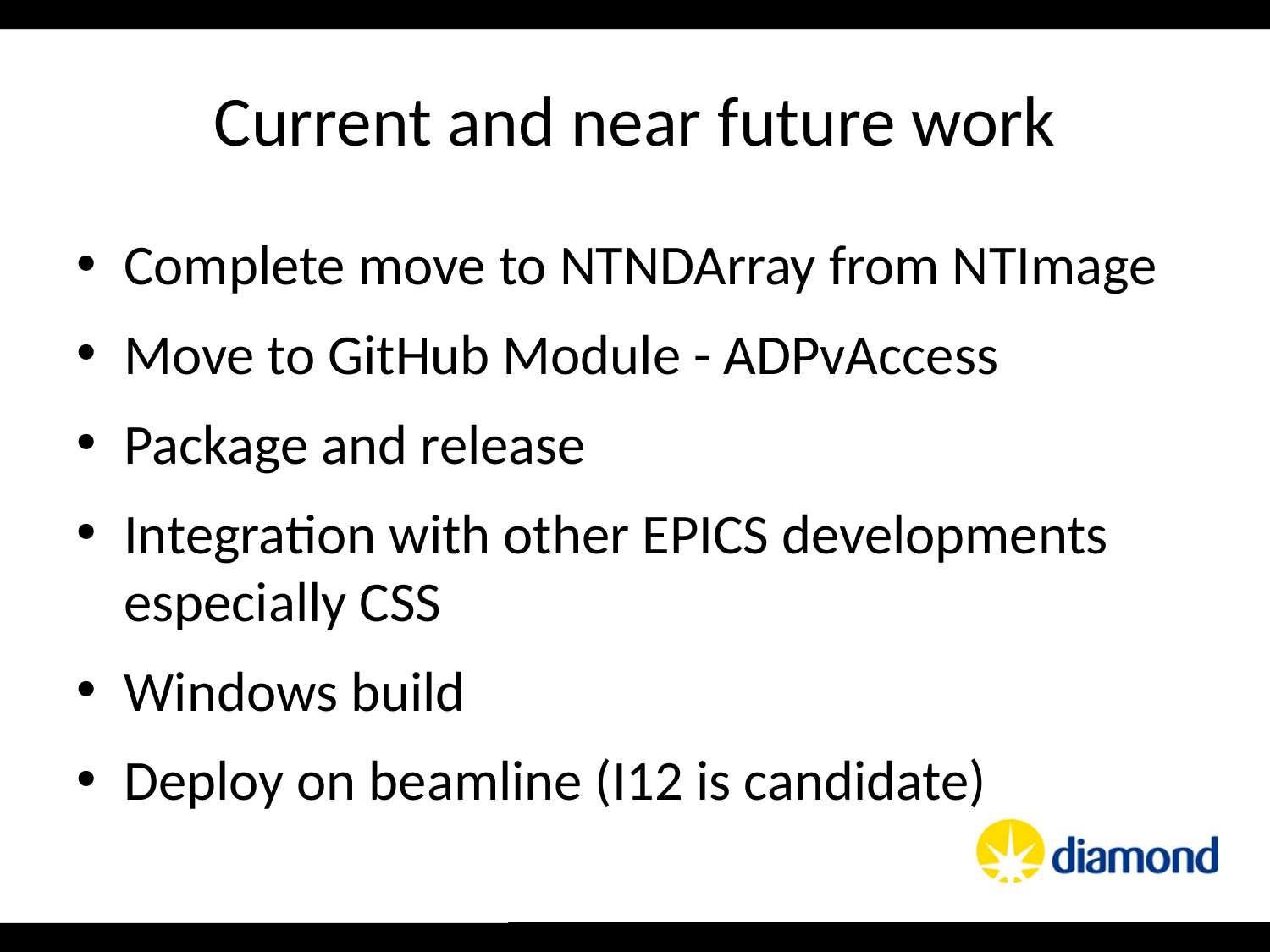

# Current and near future work
Complete move to NTNDArray from NTImage
Move to GitHub Module - ADPvAccess
Package and release
Integration with other EPICS developments especially CSS
Windows build
Deploy on beamline (I12 is candidate)